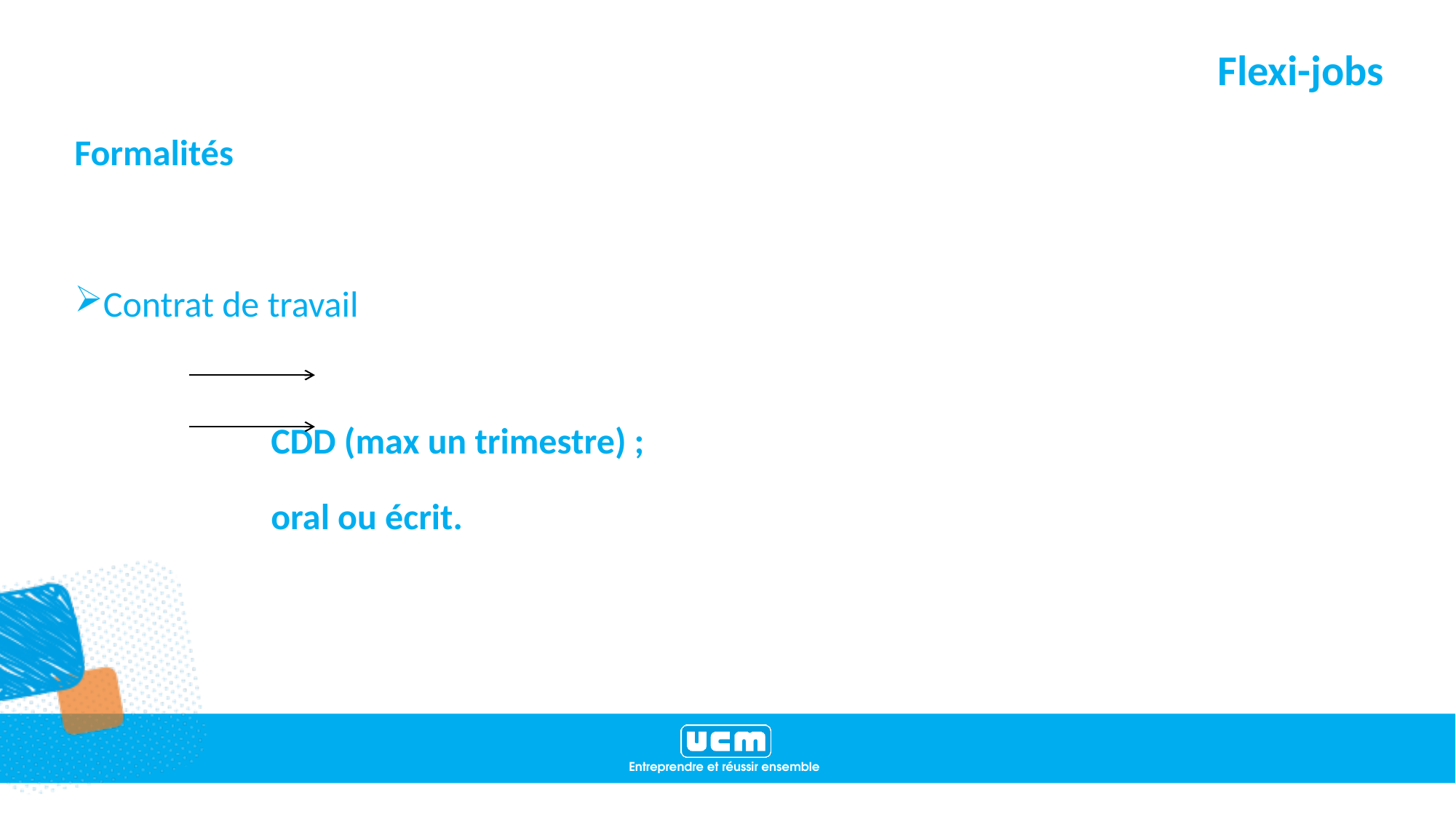

# Flexi-jobs
Formalités

Contrat de travail

                        CDD (max un trimestre) ;
                        oral ou écrit.

23